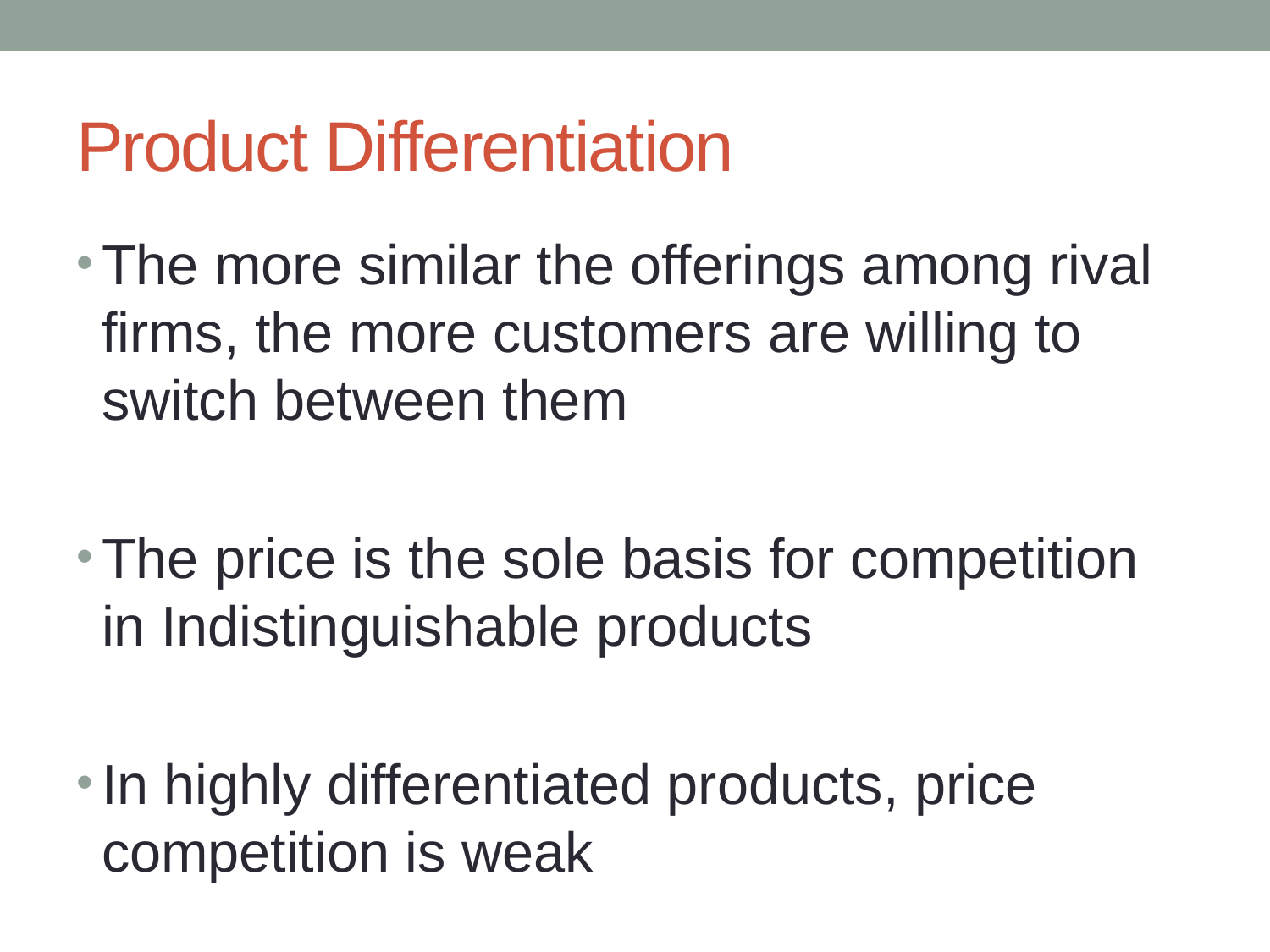

# Product Differentiation
The more similar the offerings among rival firms, the more customers are willing to switch between them

The price is the sole basis for competition in Indistinguishable products

In highly differentiated products, price competition is weak